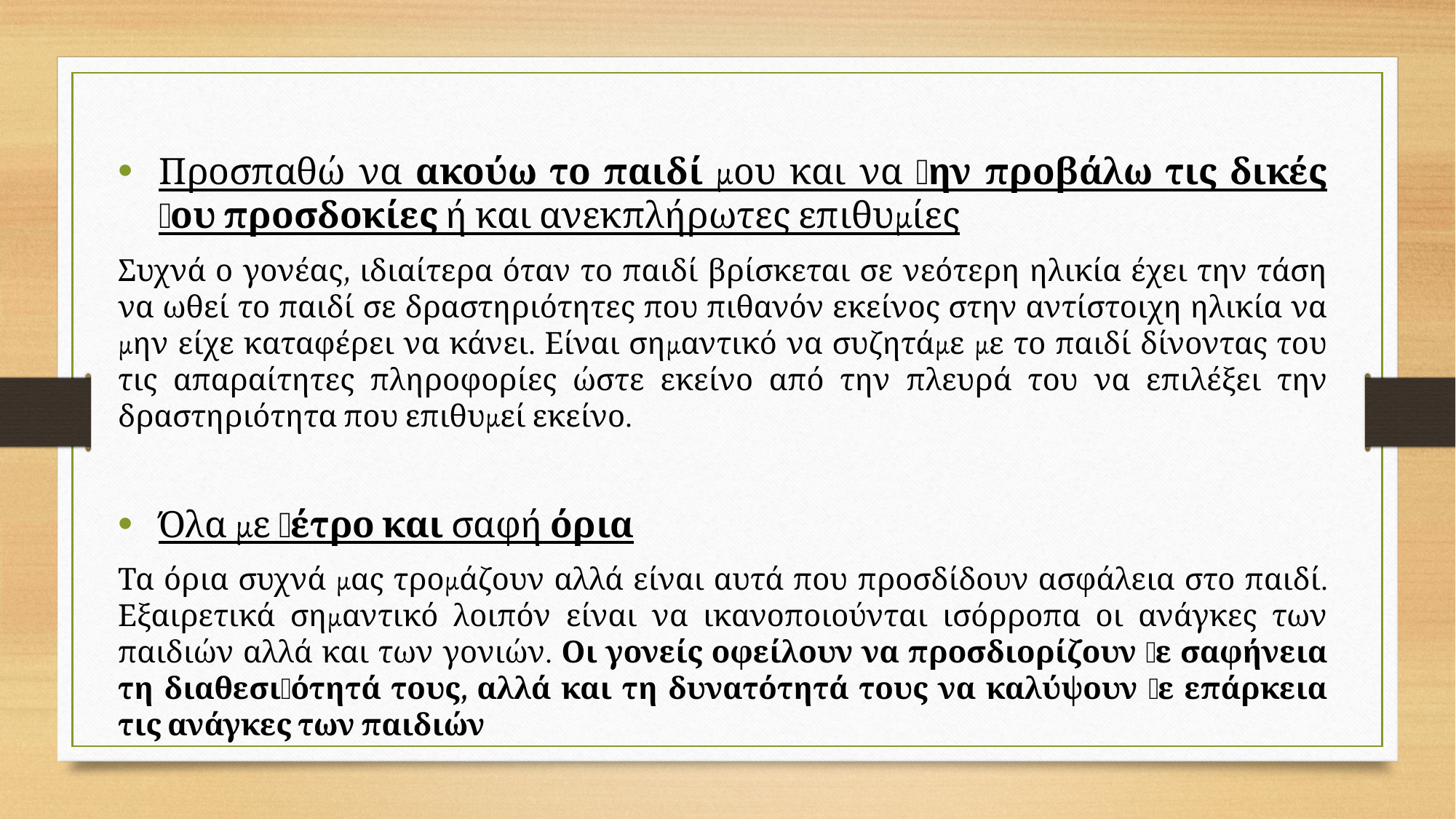

Προσπαθώ να ακούω το παιδί μου και να μην προβάλω τις δικές μου προσδοκίες ή και ανεκπλήρωτες επιθυμίες
Συχνά ο γονέας, ιδιαίτερα όταν το παιδί βρίσκεται σε νεότερη ηλικία έχει την τάση να ωθεί το παιδί σε δραστηριότητες που πιθανόν εκείνος στην αντίστοιχη ηλικία να μην είχε καταφέρει να κάνει. Είναι σημαντικό να συζητάμε με το παιδί δίνοντας του τις απαραίτητες πληροφορίες ώστε εκείνο από την πλευρά του να επιλέξει την δραστηριότητα που επιθυμεί εκείνο.

Όλα με μέτρο και σαφή όρια
Τα όρια συχνά μας τρομάζουν αλλά είναι αυτά που προσδίδουν ασφάλεια στο παιδί. Εξαιρετικά σημαντικό λοιπόν είναι να ικανοποιούνται ισόρροπα οι ανάγκες των παιδιών αλλά και των γονιών. Οι γονείς οφείλουν να προσδιορίζουν με σαφήνεια τη διαθεσιμότητά τους, αλλά και τη δυνατότητά τους να καλύψουν με επάρκεια τις ανάγκες των παιδιών